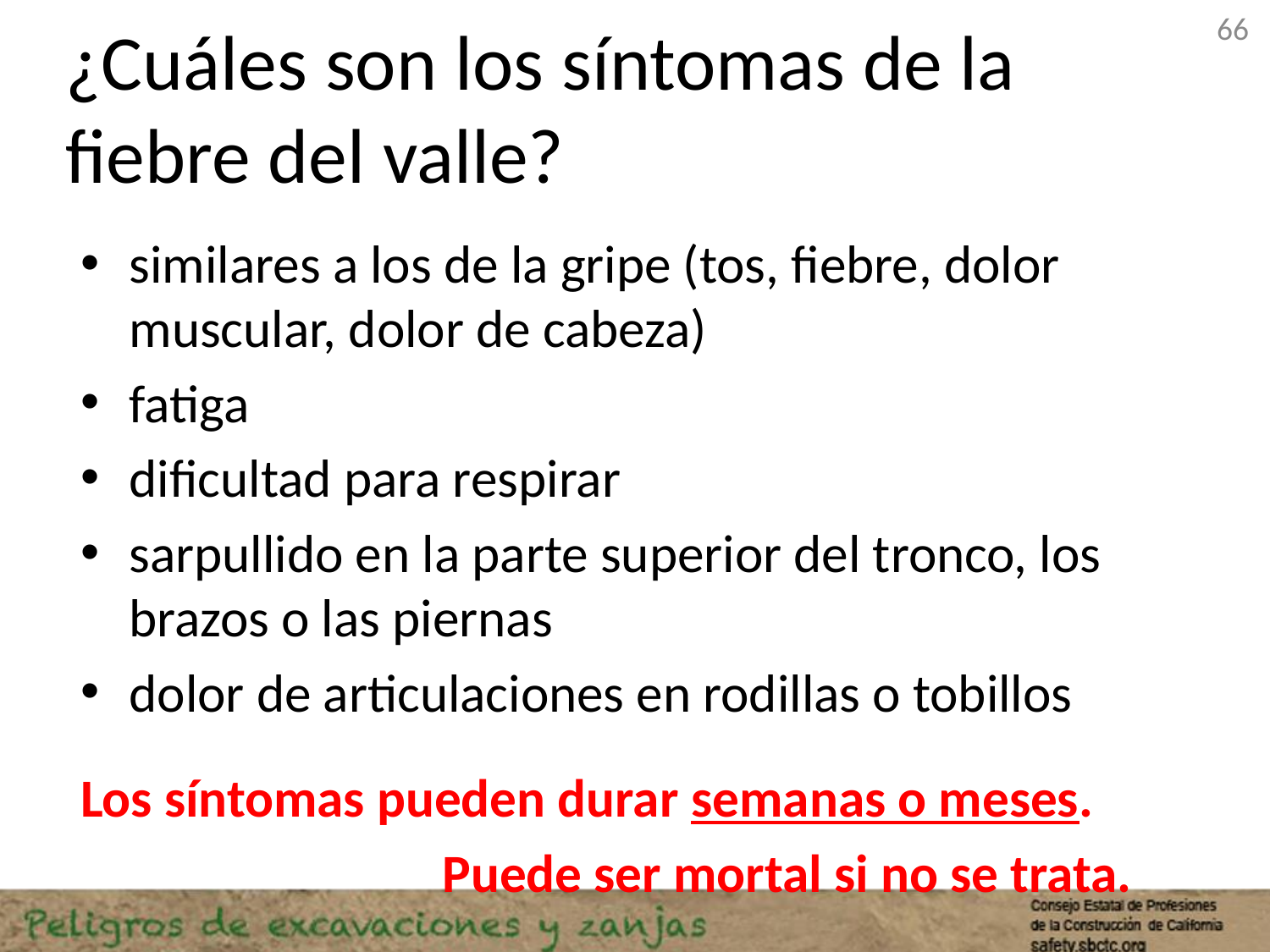

66
# ¿Cuáles son los síntomas de la fiebre del valle?
similares a los de la gripe (tos, fiebre, dolor muscular, dolor de cabeza)
fatiga
dificultad para respirar
sarpullido en la parte superior del tronco, los brazos o las piernas
dolor de articulaciones en rodillas o tobillos

Los síntomas pueden durar semanas o meses.
			Puede ser mortal si no se trata.